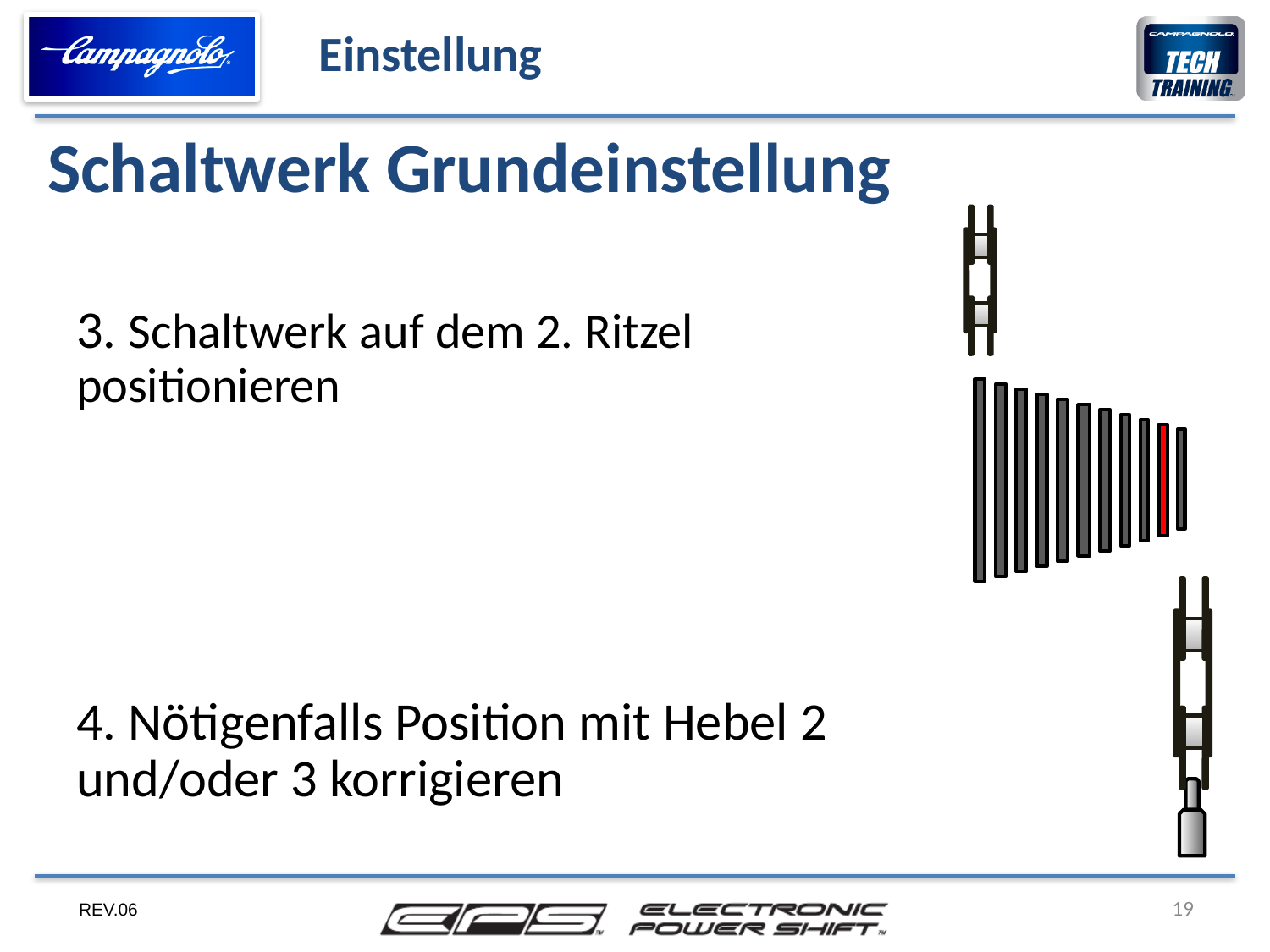

Einstellung
Schaltwerk Grundeinstellung

3. Schaltwerk auf dem 2. Ritzel positionieren

4. Nötigenfalls Position mit Hebel 2 und/oder 3 korrigieren

19